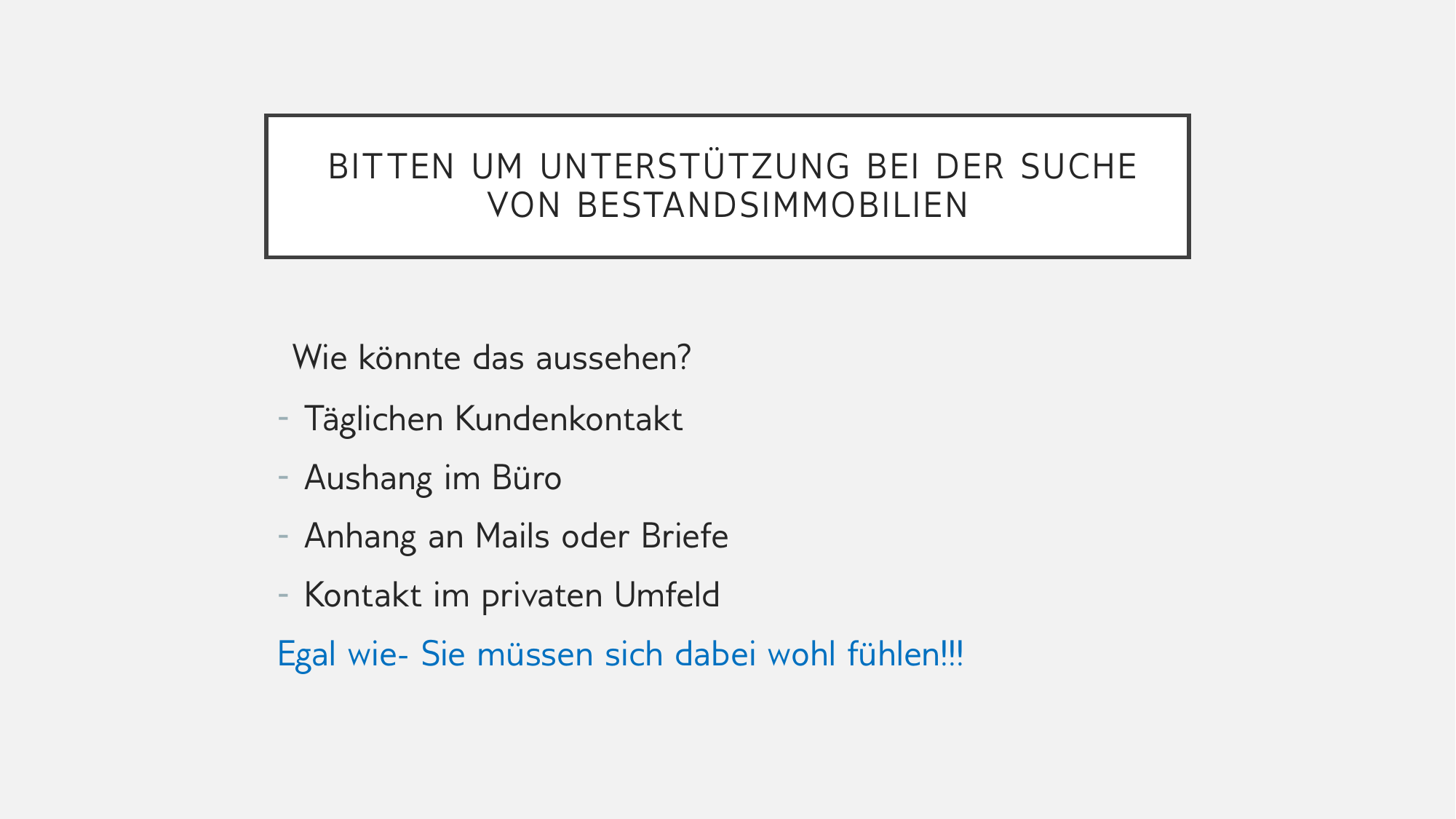

# bitten Um Unterstützung bei der Suche von bestandsimmobilien
 Wie könnte das aussehen?
Täglichen Kundenkontakt
Aushang im Büro
Anhang an Mails oder Briefe
Kontakt im privaten Umfeld
Egal wie- Sie müssen sich dabei wohl fühlen!!!